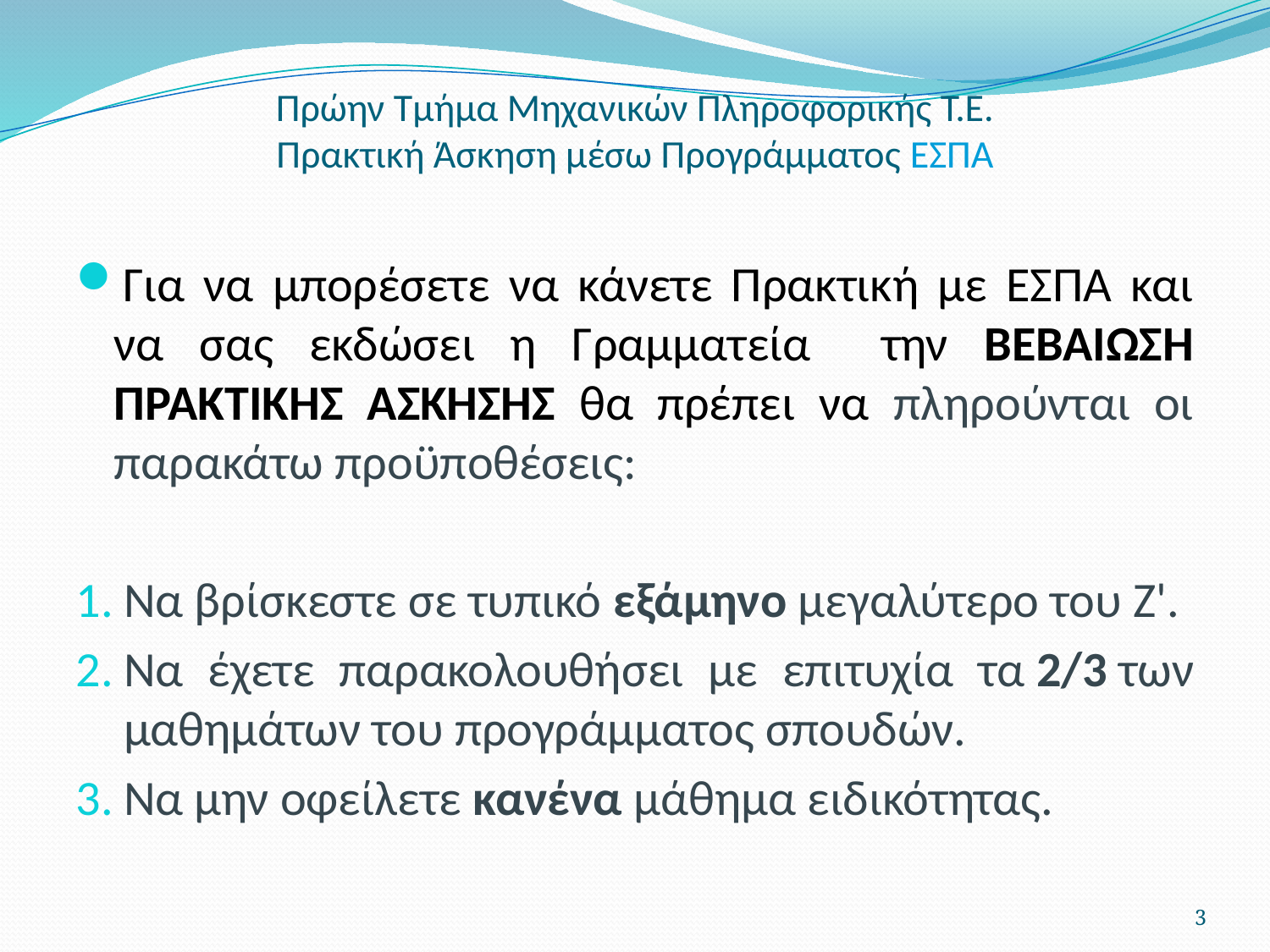

# Πρώην Τμήμα Μηχανικών Πληροφορικής Τ.Ε. Πρακτική Άσκηση μέσω Προγράμματος ΕΣΠΑ
Για να μπορέσετε να κάνετε Πρακτική με ΕΣΠΑ και να σας εκδώσει η Γραμματεία  την ΒΕΒΑΙΩΣΗ ΠΡΑΚΤΙΚΗΣ ΑΣΚΗΣΗΣ θα πρέπει να πληρούνται οι παρακάτω προϋποθέσεις:

Να βρίσκεστε σε τυπικό εξάμηνο μεγαλύτερο του Z'.
Να έχετε παρακολουθήσει με επιτυχία τα 2/3 των μαθημάτων του προγράμματος σπουδών.
Να μην οφείλετε κανένα μάθημα ειδικότητας.

3